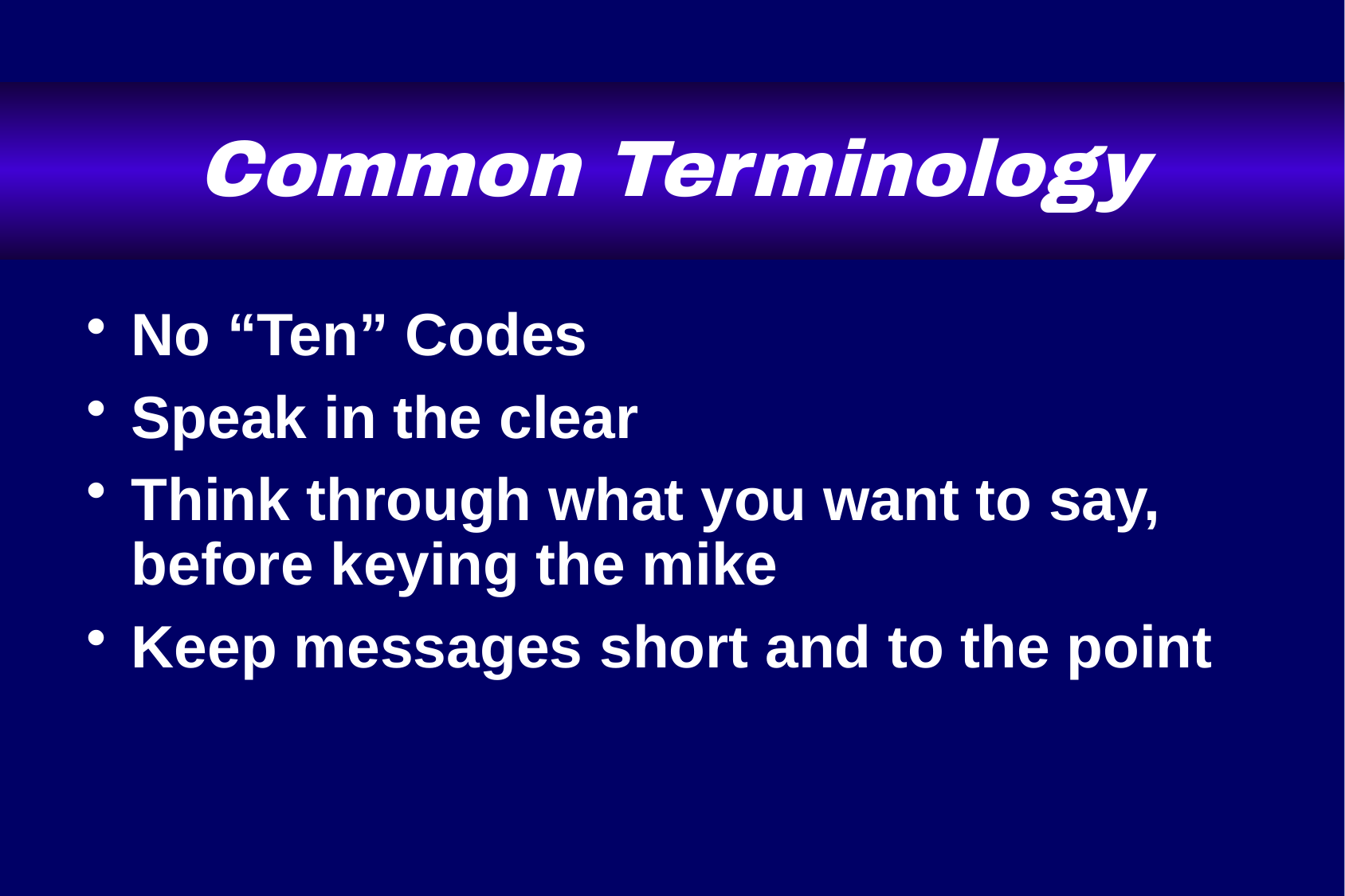

# Common Terminology
No “Ten” Codes
Speak in the clear
Think through what you want to say, before keying the mike
Keep messages short and to the point